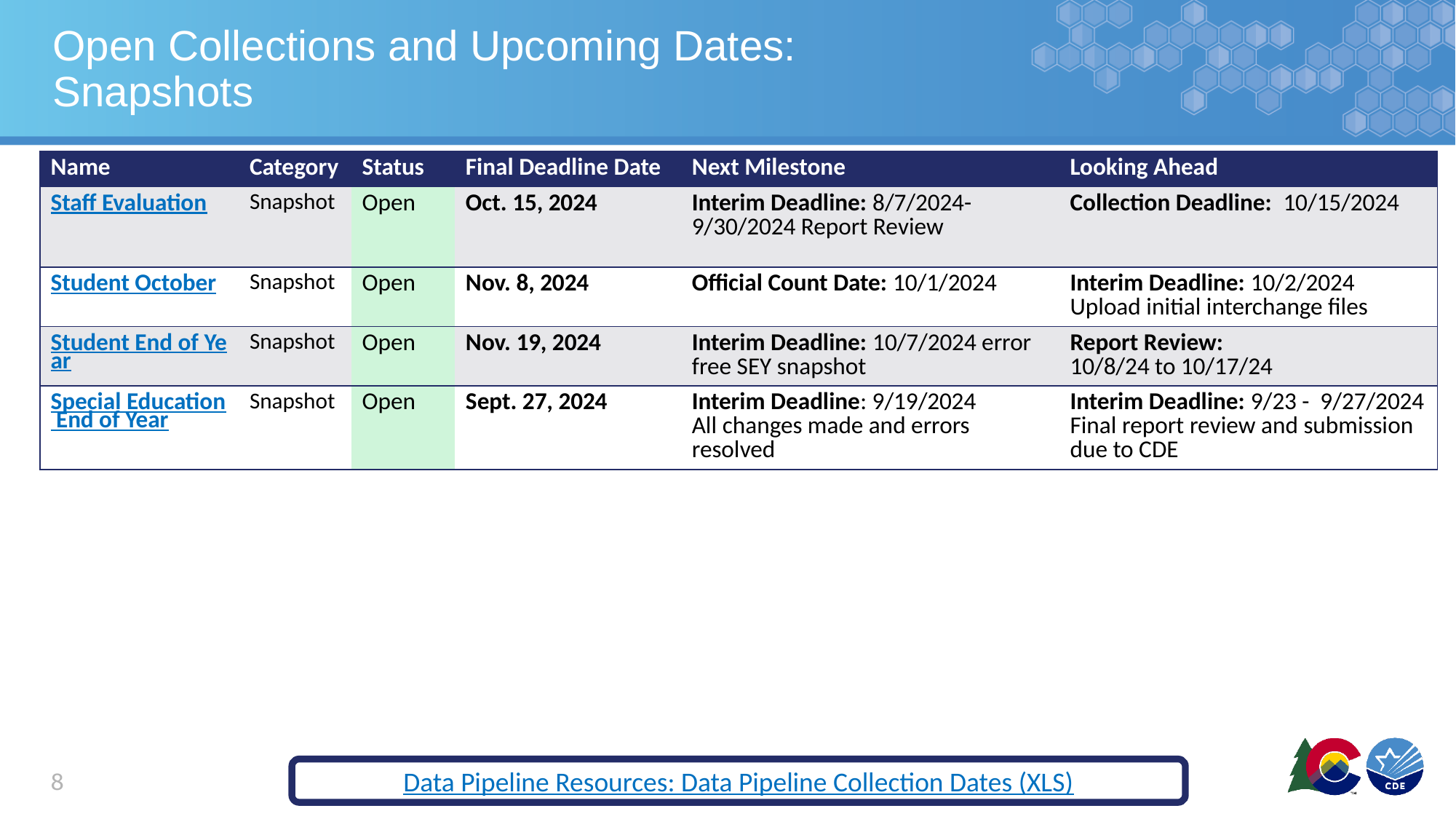

# Open Collections and Upcoming Dates: Snapshots
| Name | Category | Status | Final Deadline Date | Next Milestone | Looking Ahead |
| --- | --- | --- | --- | --- | --- |
| Staff Evaluation | Snapshot | Open | Oct. 15, 2024 | Interim Deadline: 8/7/2024-9/30/2024 Report Review | Collection Deadline: 10/15/2024 |
| Student October | Snapshot | Open | Nov. 8, 2024 | Official Count Date: 10/1/2024 | Interim Deadline: 10/2/2024 Upload initial interchange files |
| Student End of Year | Snapshot | Open | Nov. 19, 2024 | Interim Deadline: 10/7/2024 error free SEY snapshot | Report Review: 10/8/24 to 10/17/24 |
| Special Education End of Year | Snapshot | Open | Sept. 27, 2024 | Interim Deadline: 9/19/2024 All changes made and errors resolved | Interim Deadline: 9/23 - 9/27/2024 Final report review and submission due to CDE |
8
Data Pipeline Resources: Data Pipeline Collection Dates (XLS)